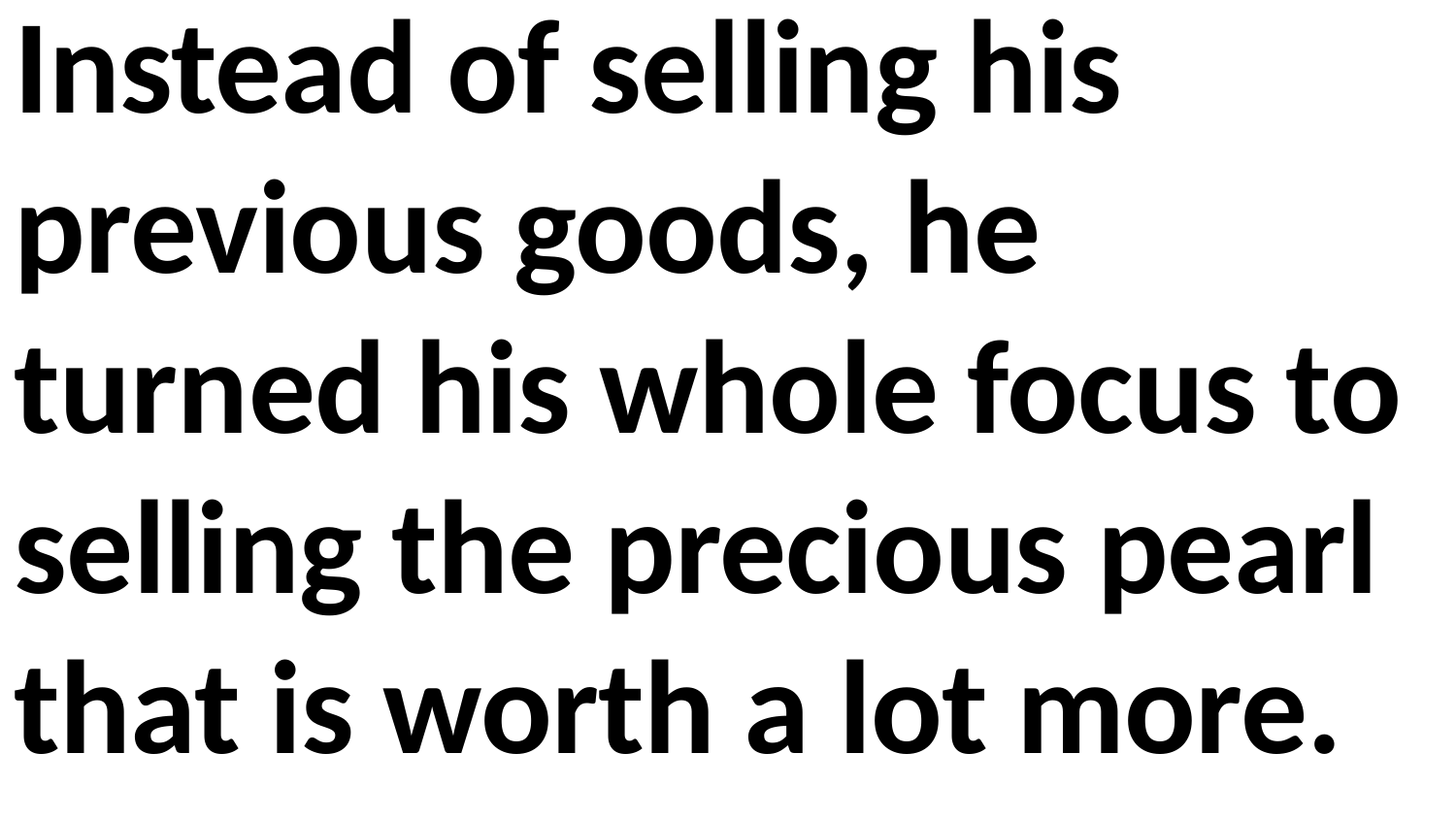

Instead of selling his previous goods, he turned his whole focus to selling the precious pearl that is worth a lot more.